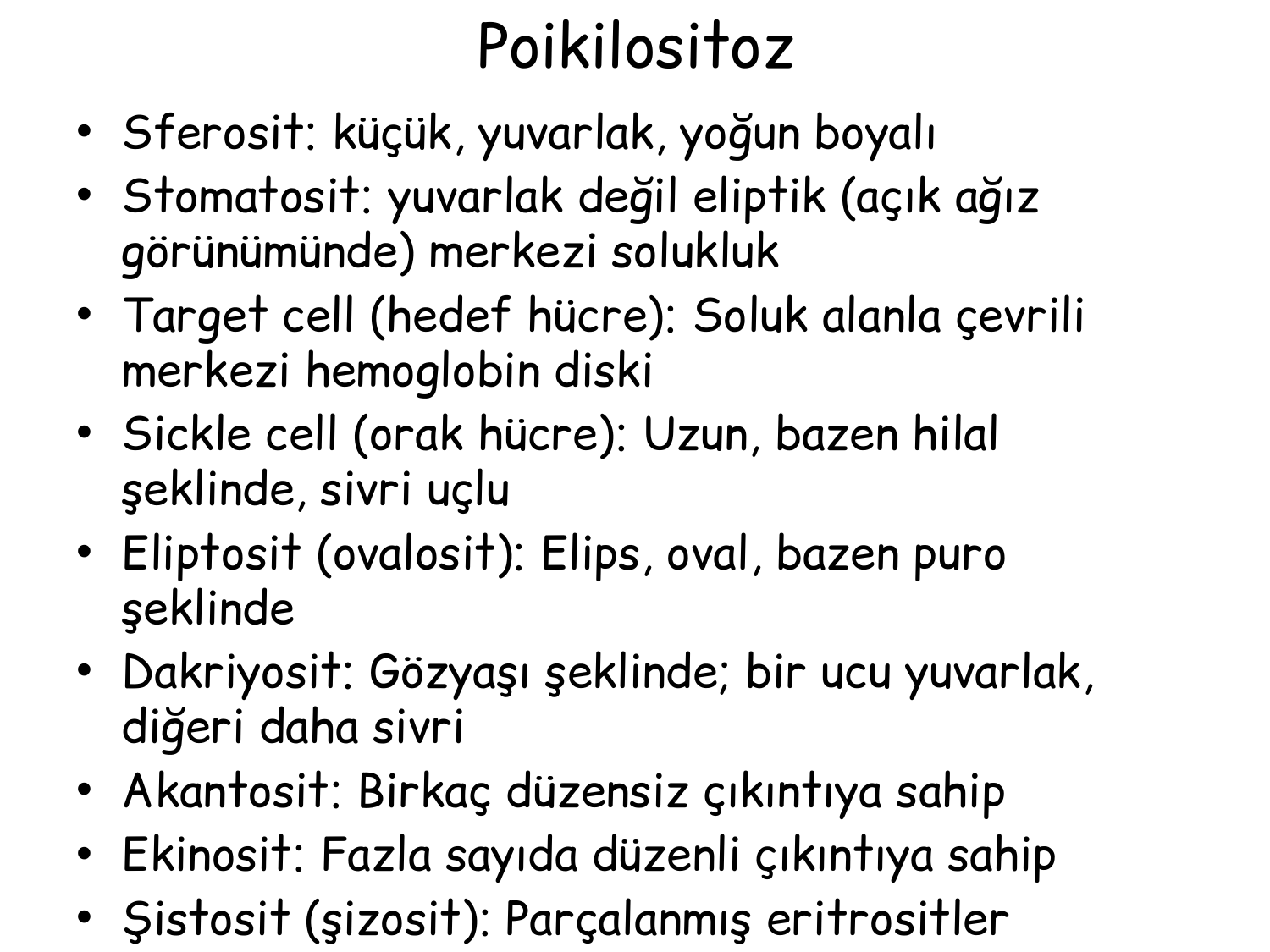

# Poikilositoz
Sferosit: küçük, yuvarlak, yoğun boyalı
Stomatosit: yuvarlak değil eliptik (açık ağız görünümünde) merkezi solukluk
Target cell (hedef hücre): Soluk alanla çevrili merkezi hemoglobin diski
Sickle cell (orak hücre): Uzun, bazen hilal şeklinde, sivri uçlu
Eliptosit (ovalosit): Elips, oval, bazen puro şeklinde
Dakriyosit: Gözyaşı şeklinde; bir ucu yuvarlak, diğeri daha sivri
Akantosit: Birkaç düzensiz çıkıntıya sahip
Ekinosit: Fazla sayıda düzenli çıkıntıya sahip
Şistosit (şizosit): Parçalanmış eritrositler